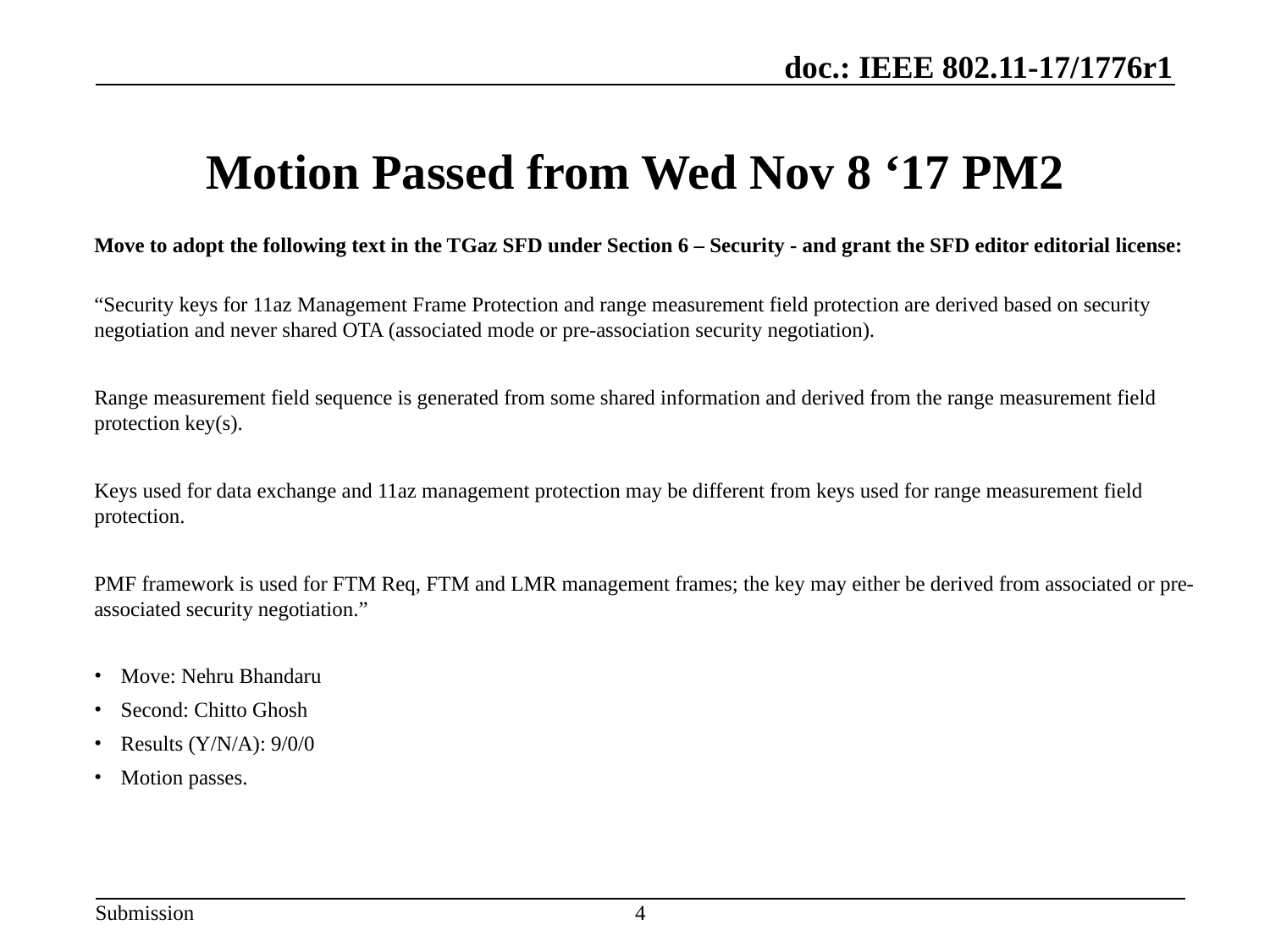

# Motion Passed from Wed Nov 8 ‘17 PM2
Move to adopt the following text in the TGaz SFD under Section 6 – Security - and grant the SFD editor editorial license:
“Security keys for 11az Management Frame Protection and range measurement field protection are derived based on security negotiation and never shared OTA (associated mode or pre-association security negotiation).

Range measurement field sequence is generated from some shared information and derived from the range measurement field protection key(s).

Keys used for data exchange and 11az management protection may be different from keys used for range measurement field protection.

PMF framework is used for FTM Req, FTM and LMR management frames; the key may either be derived from associated or pre-associated security negotiation.”

Move: Nehru Bhandaru
Second: Chitto Ghosh
Results (Y/N/A): 9/0/0
Motion passes.

4